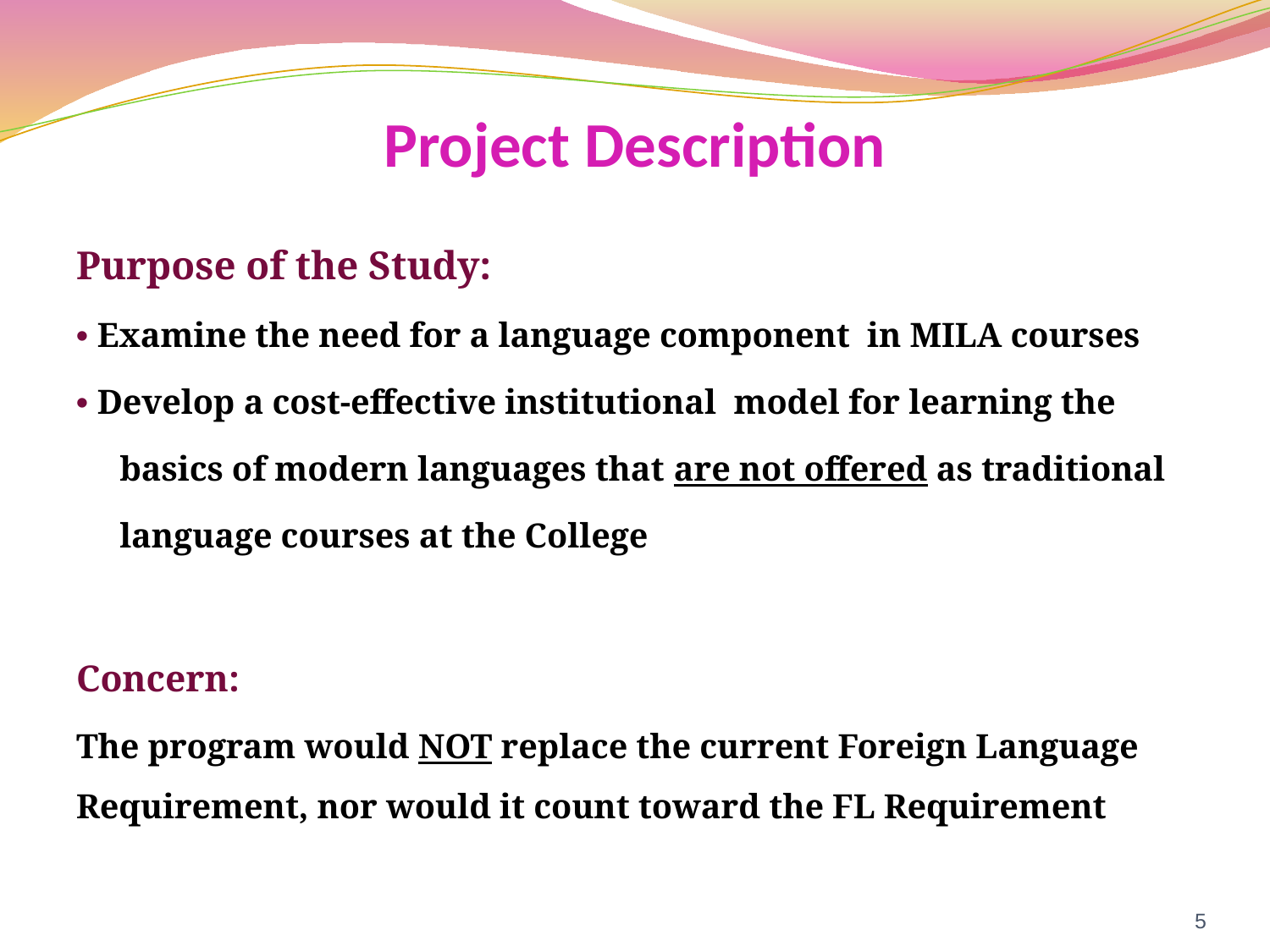

# Project Description
Purpose of the Study:
• Examine the need for a language component  in MILA courses
• Develop a cost-effective institutional  model for learning the
     basics of modern languages that are not offered as traditional
     language courses at the College

Concern:
The program would NOT replace the current Foreign Language Requirement, nor would it count toward the FL Requirement

5